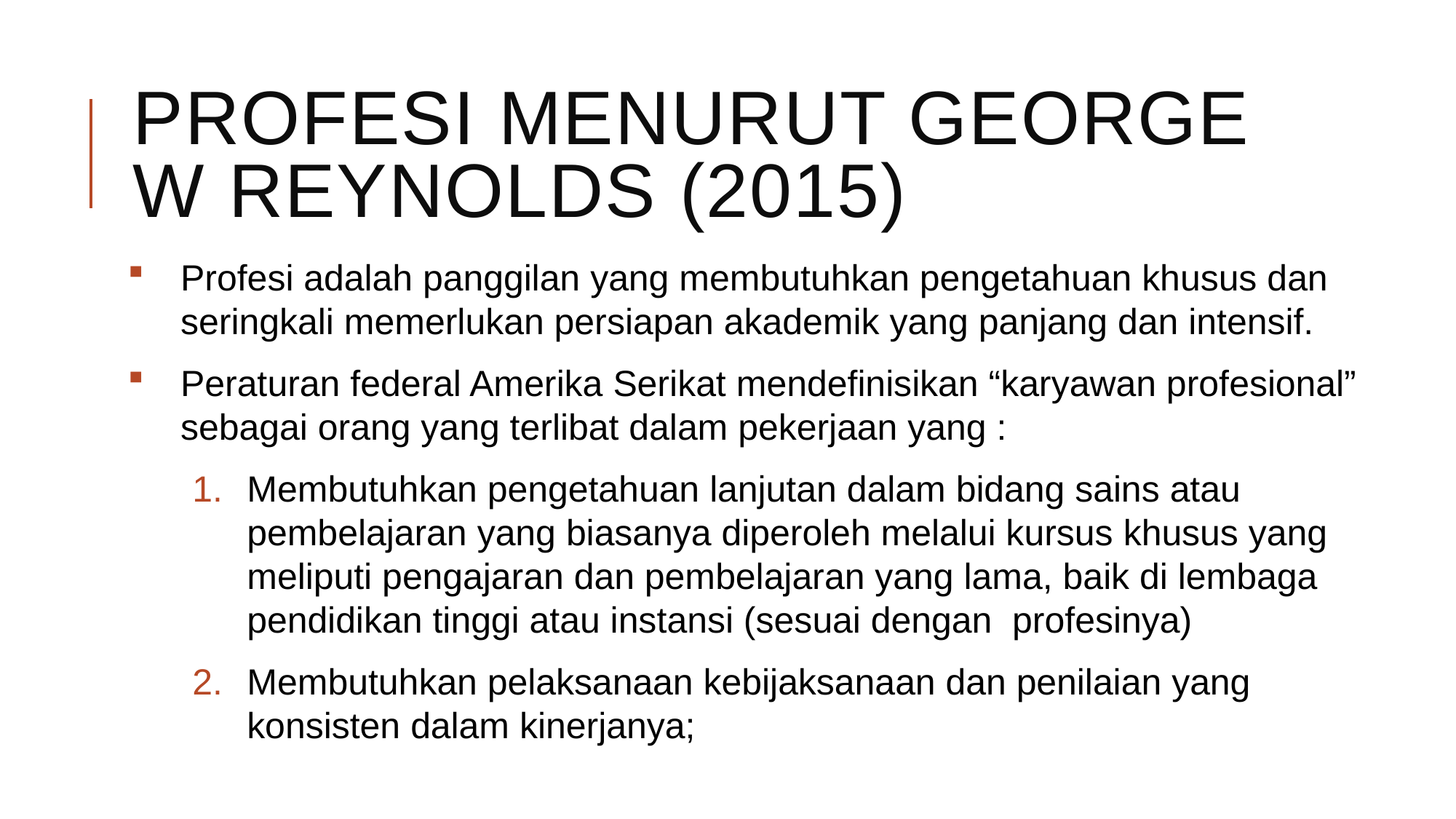

# PROFESI MENURUT GEORGE W REYNOLDS (2015)
Profesi adalah panggilan yang membutuhkan pengetahuan khusus dan seringkali memerlukan persiapan akademik yang panjang dan intensif.
Peraturan federal Amerika Serikat mendefinisikan “karyawan profesional” sebagai orang yang terlibat dalam pekerjaan yang :
Membutuhkan pengetahuan lanjutan dalam bidang sains atau pembelajaran yang biasanya diperoleh melalui kursus khusus yang meliputi pengajaran dan pembelajaran yang lama, baik di lembaga pendidikan tinggi atau instansi (sesuai dengan  profesinya)
Membutuhkan pelaksanaan kebijaksanaan dan penilaian yang konsisten dalam kinerjanya;